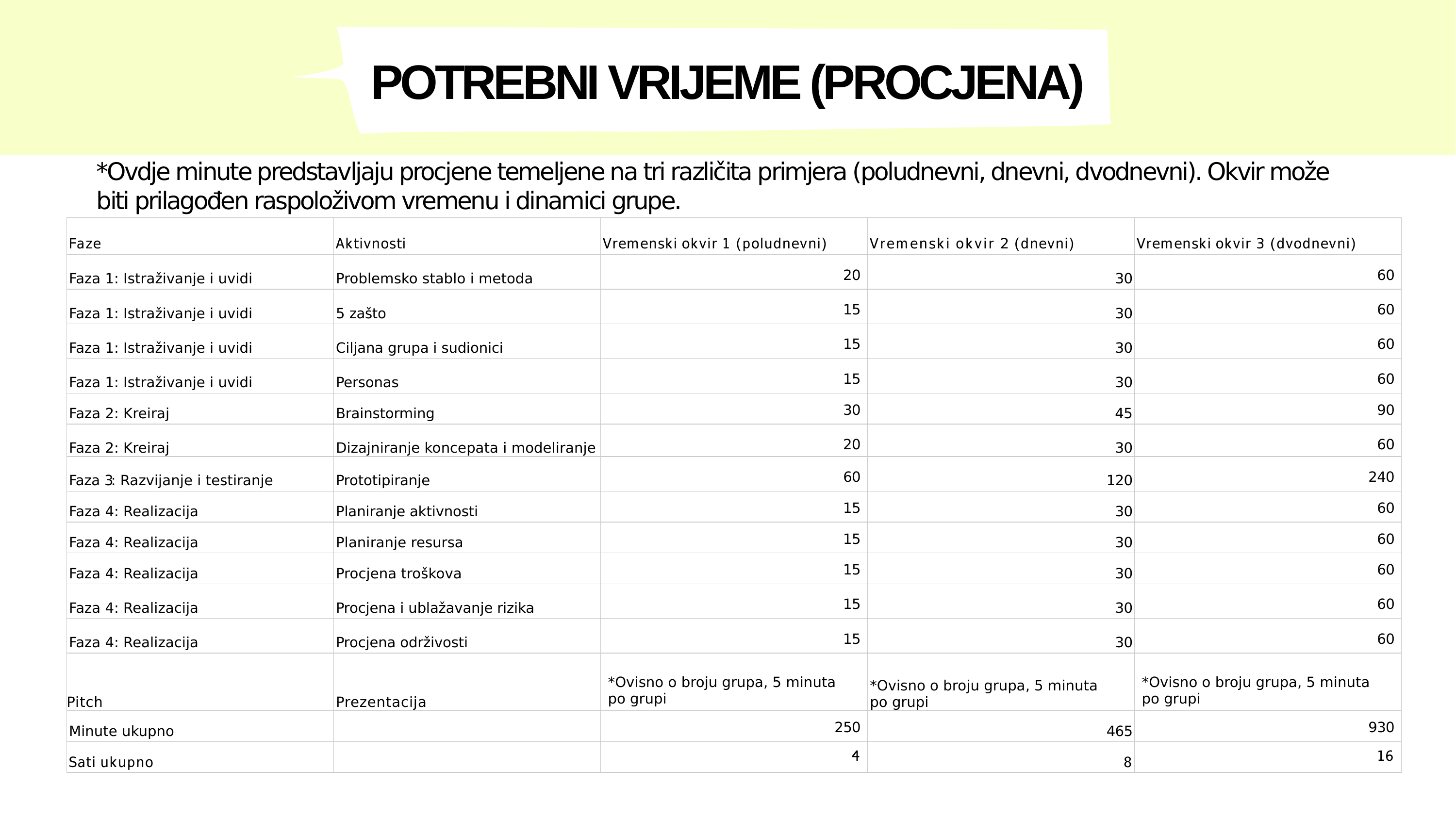

POTREBNI VRIJEME (PROCJENA)
*Ovdje minute predstavljaju procjene temeljene na tri različita primjera (poludnevni, dnevni, dvodnevni). Okvir može biti prilagođen raspoloživom vremenu i dinamici grupe.

| Faze | Aktivnosti | Vremenski okvir 1 (poludnevni) | Vremenski okvir 2 (dnevni) | Vremenski okvir 3 (dvodnevni) |
| --- | --- | --- | --- | --- |
| Faza 1: Istraživanje i uvidi | Problemsko stablo i metoda | 20 | 30 | 60 |
| Faza 1: Istraživanje i uvidi | 5 zašto | 15 | 30 | 60 |
| Faza 1: Istraživanje i uvidi | Ciljana grupa i sudionici | 15 | 30 | 60 |
| Faza 1: Istraživanje i uvidi | Personas | 15 | 30 | 60 |
| Faza 2: Kreiraj | Brainstorming | 30 | 45 | 90 |
| Faza 2: Kreiraj | Dizajniranje koncepata i modeliranje | 20 | 30 | 60 |
| Faza 3: Razvijanje i testiranje | Prototipiranje | 60 | 120 | 240 |
| Faza 4: Realizacija | Planiranje aktivnosti | 15 | 30 | 60 |
| Faza 4: Realizacija | Planiranje resursa | 15 | 30 | 60 |
| Faza 4: Realizacija | Procjena troškova | 15 | 30 | 60 |
| Faza 4: Realizacija | Procjena i ublažavanje rizika | 15 | 30 | 60 |
| Faza 4: Realizacija | Procjena održivosti | 15 | 30 | 60 |
| Pitch | Prezentacija | \*Ovisno o broju grupa, 5 minuta po grupi | \*Ovisno o broju grupa, 5 minuta po grupi | \*Ovisno o broju grupa, 5 minuta po grupi |
| Minute ukupno |  | 250 | 465 | 930 |
| Sati ukupno |  | 4 | 8 | 16 |